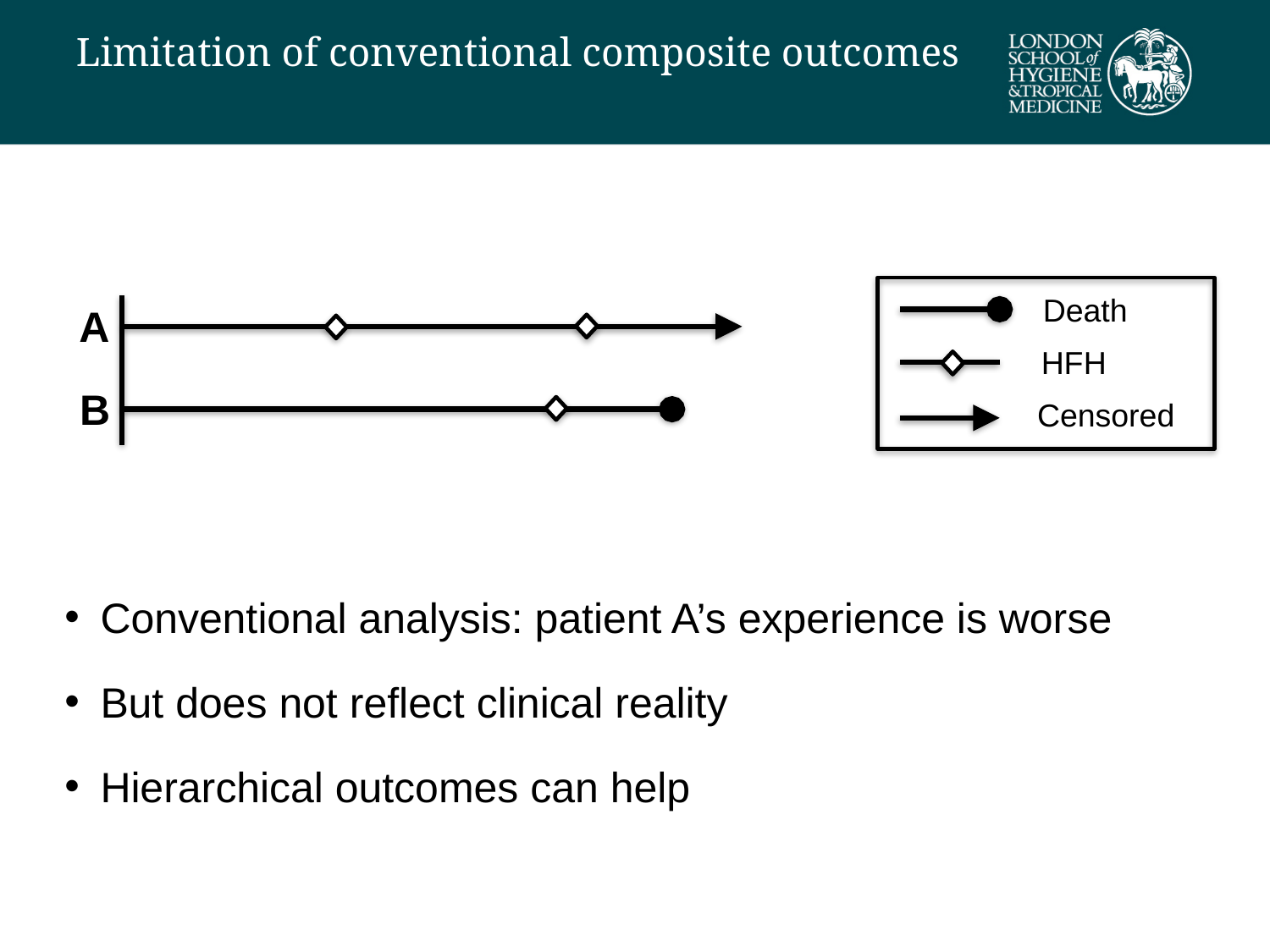

# Limitation of conventional composite outcomes

Death
HFH

Censored
A

B

Conventional analysis: patient A’s experience is worse
But does not reflect clinical reality
Hierarchical outcomes can help